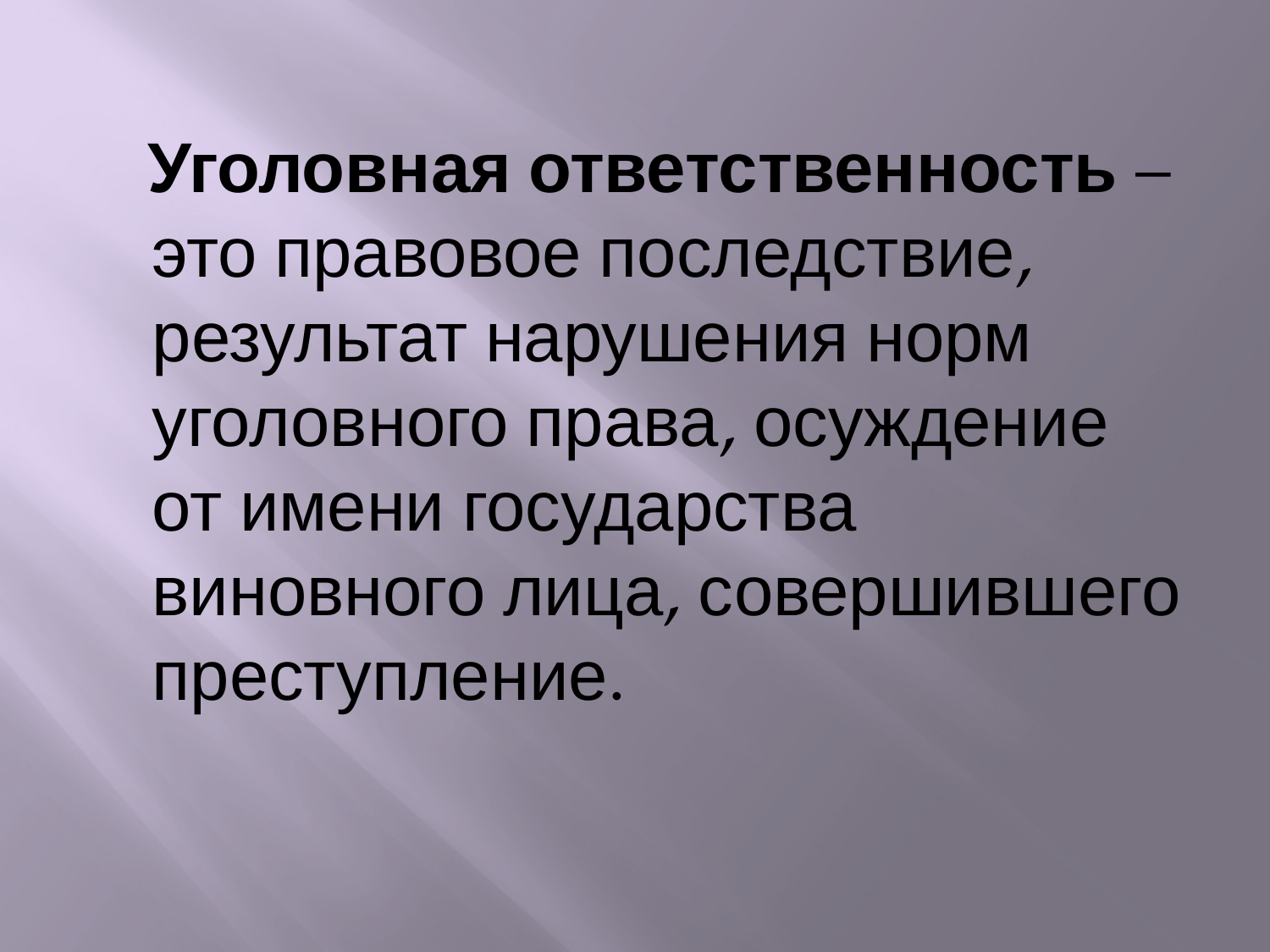

Уголовная ответственность – это правовое последствие, результат нарушения норм уголовного права, осуждение от имени государства виновного лица, совершившего преступление.